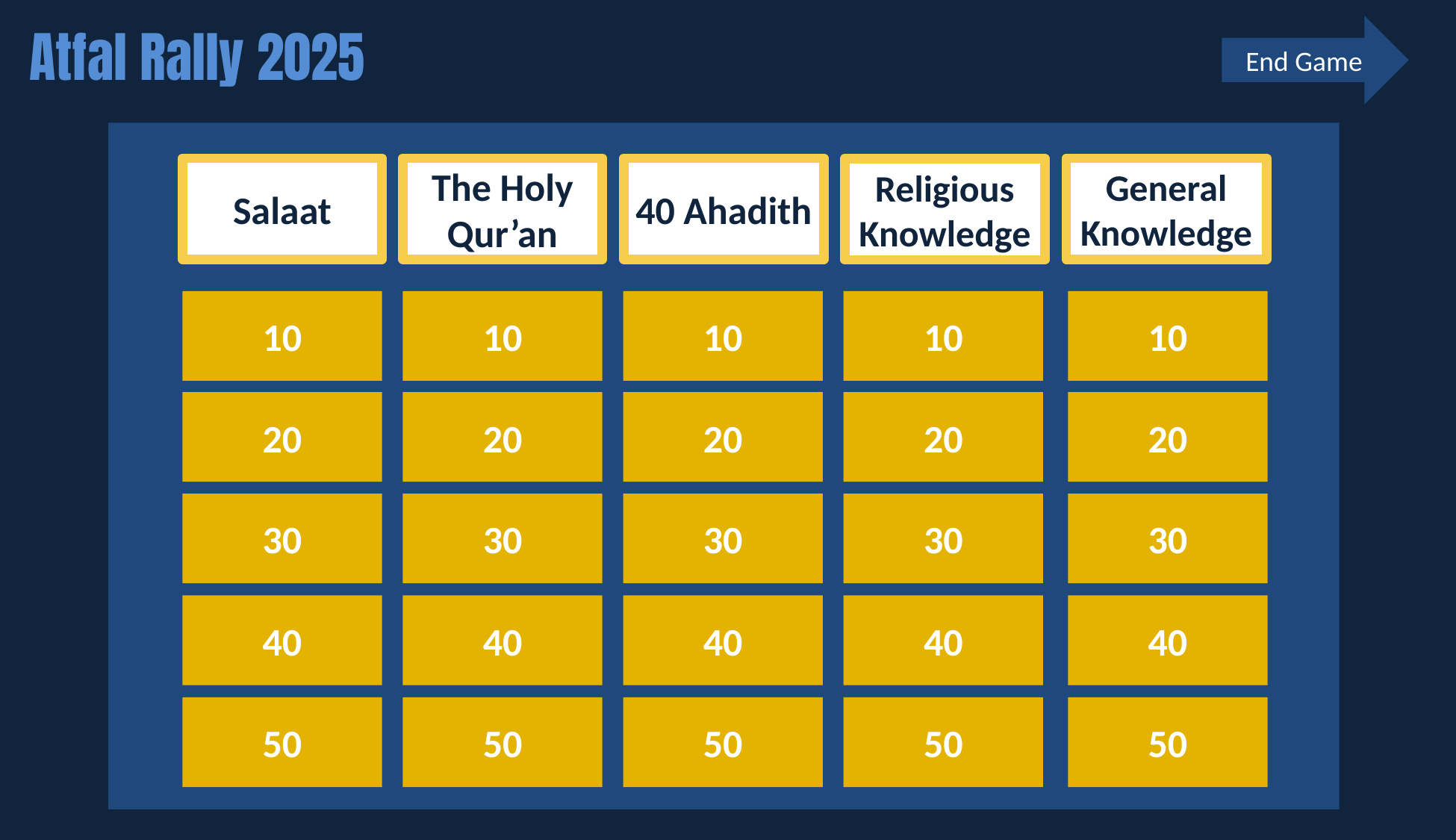

End Game
Atfal Rally 2025

The Holy Qur’an
40 Ahadith
General Knowledge
Salaat
Religious Knowledge
10
10
10
10
10
20
20
20
20
20
30
30
30
30
30
40
40
40
40
40
50
50
50
50
50